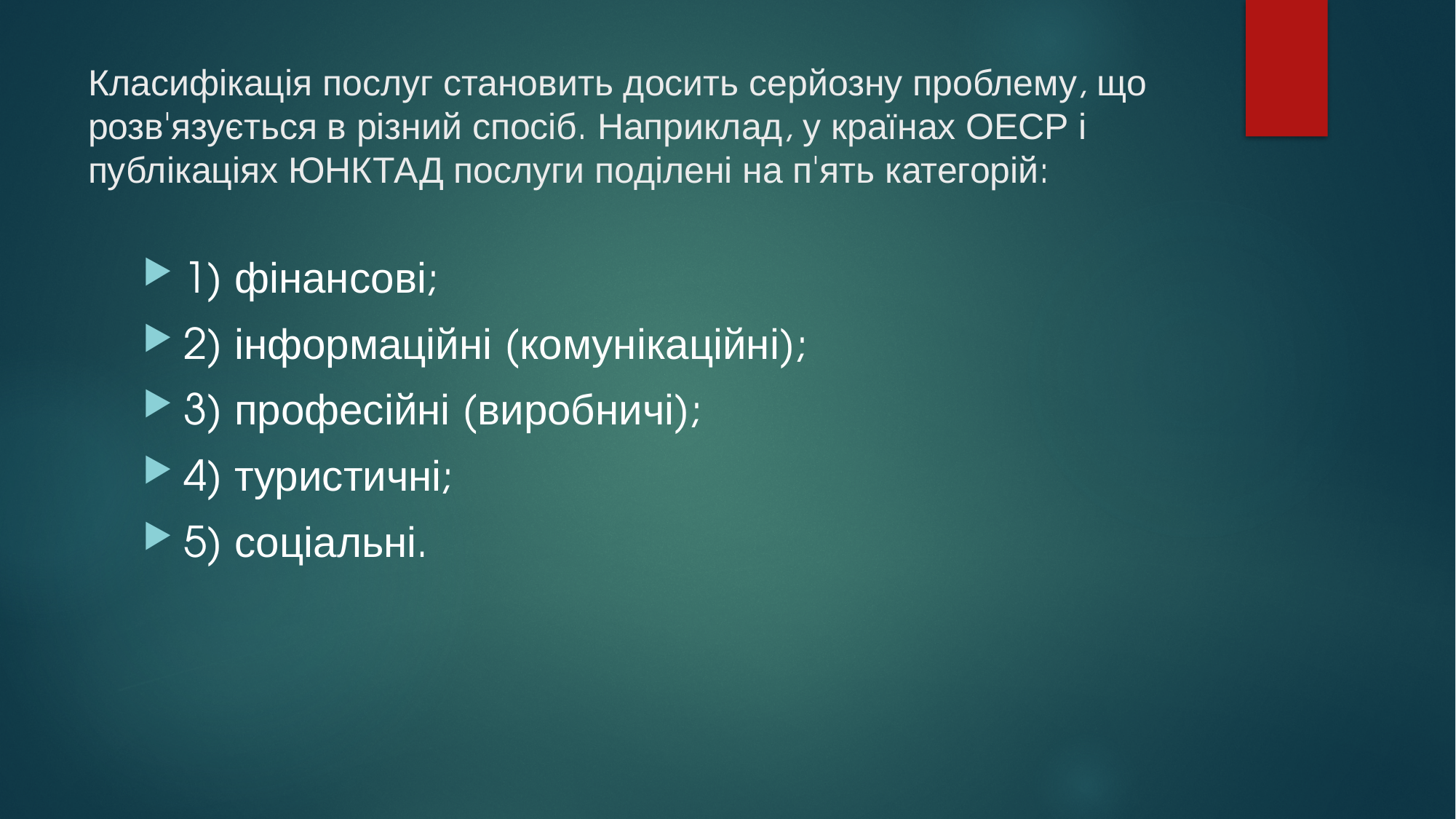

# Класифікація послуг становить досить серйозну проблему, що розв'язується в різний спосіб. Наприклад, у країнах ОЕСР і публікаціях ЮНКТАД послуги поділені на п'ять категорій:
1) фінансові;
2) інформаційні (комунікаційні);
3) професійні (виробничі);
4) туристичні;
5) соціальні.